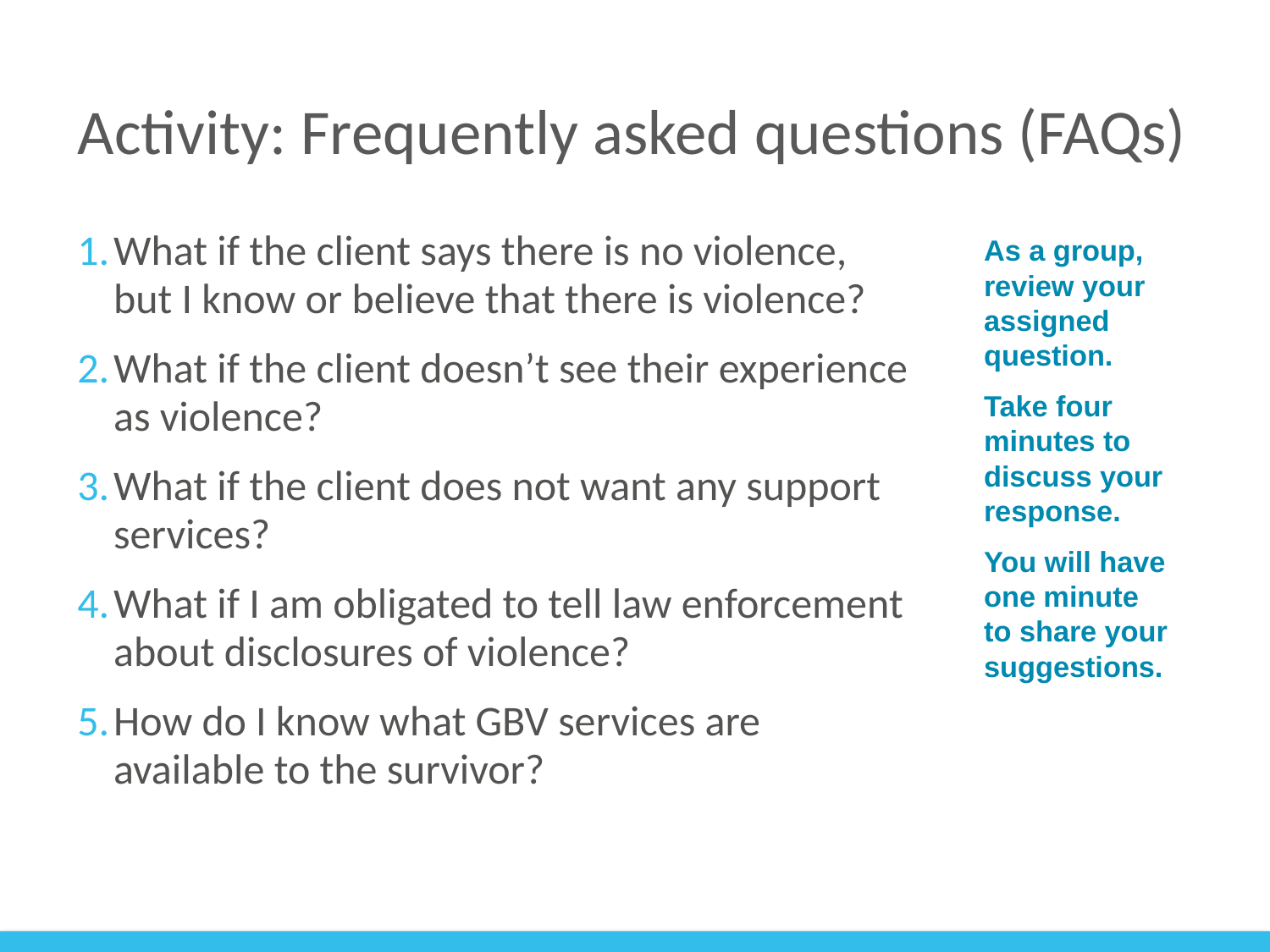

# Activity: Frequently asked questions (FAQs)
What if the client says there is no violence, but I know or believe that there is violence?
What if the client doesn’t see their experience as violence?
What if the client does not want any support services?
What if I am obligated to tell law enforcement about disclosures of violence?
How do I know what GBV services are available to the survivor?
As a group, review your assigned question.
Take four minutes to discuss your response.
You will have one minute to share your suggestions.